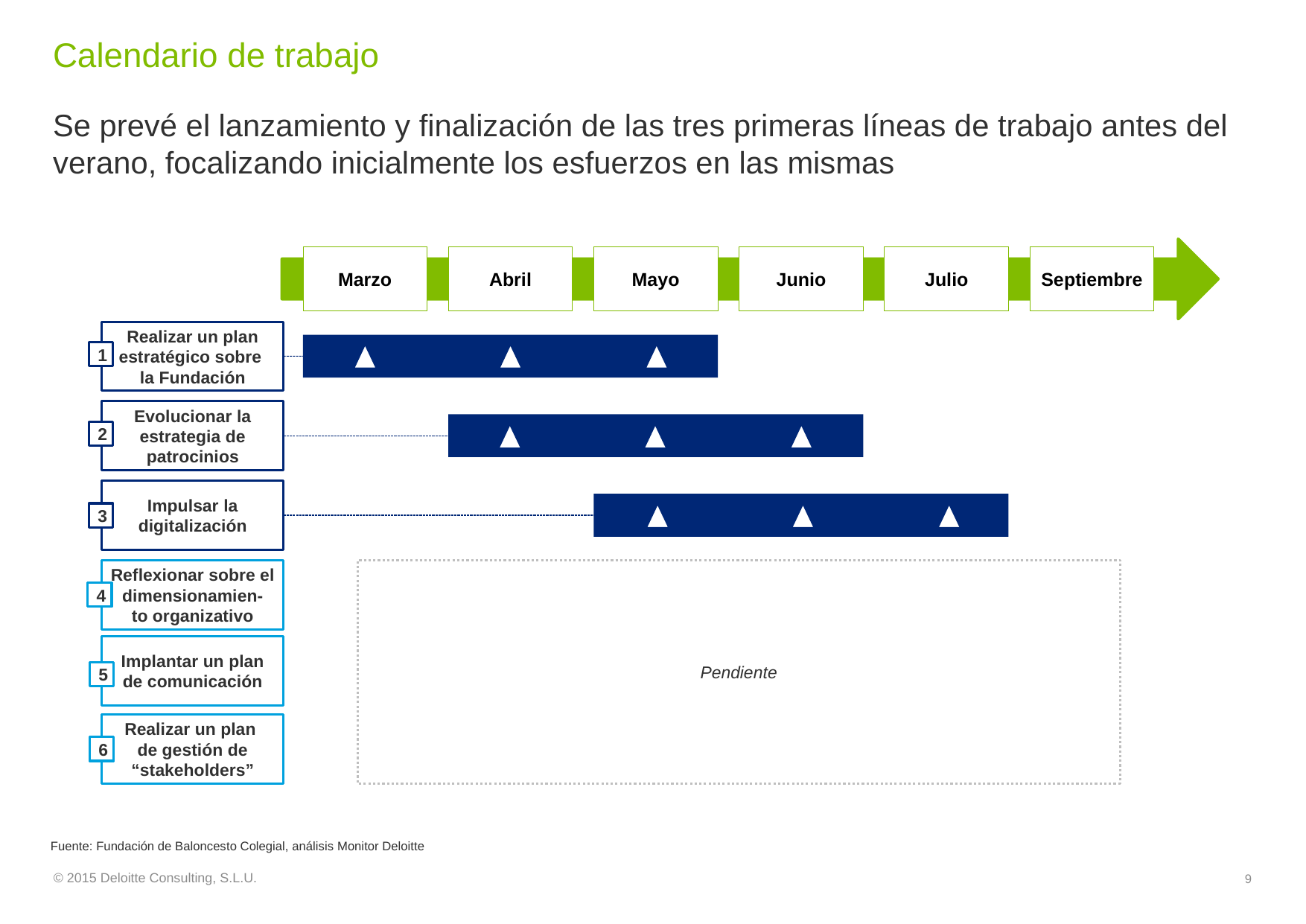

# Calendario de trabajo
Se prevé el lanzamiento y finalización de las tres primeras líneas de trabajo antes del verano, focalizando inicialmente los esfuerzos en las mismas

Marzo
Abril
Mayo
Junio
Julio
Septiembre
Realizar un plan
estratégico sobre
la Fundación

1

Evolucionar la estrategia de patrocinios

2

Impulsar la digitalización

3
Reflexionar sobre el dimensionamien-
to organizativo
4
Implantar un plan de comunicación
5
Realizar un plan
de gestión de “stakeholders”
6
Pendiente
Fuente: Fundación de Baloncesto Colegial, análisis Monitor Deloitte